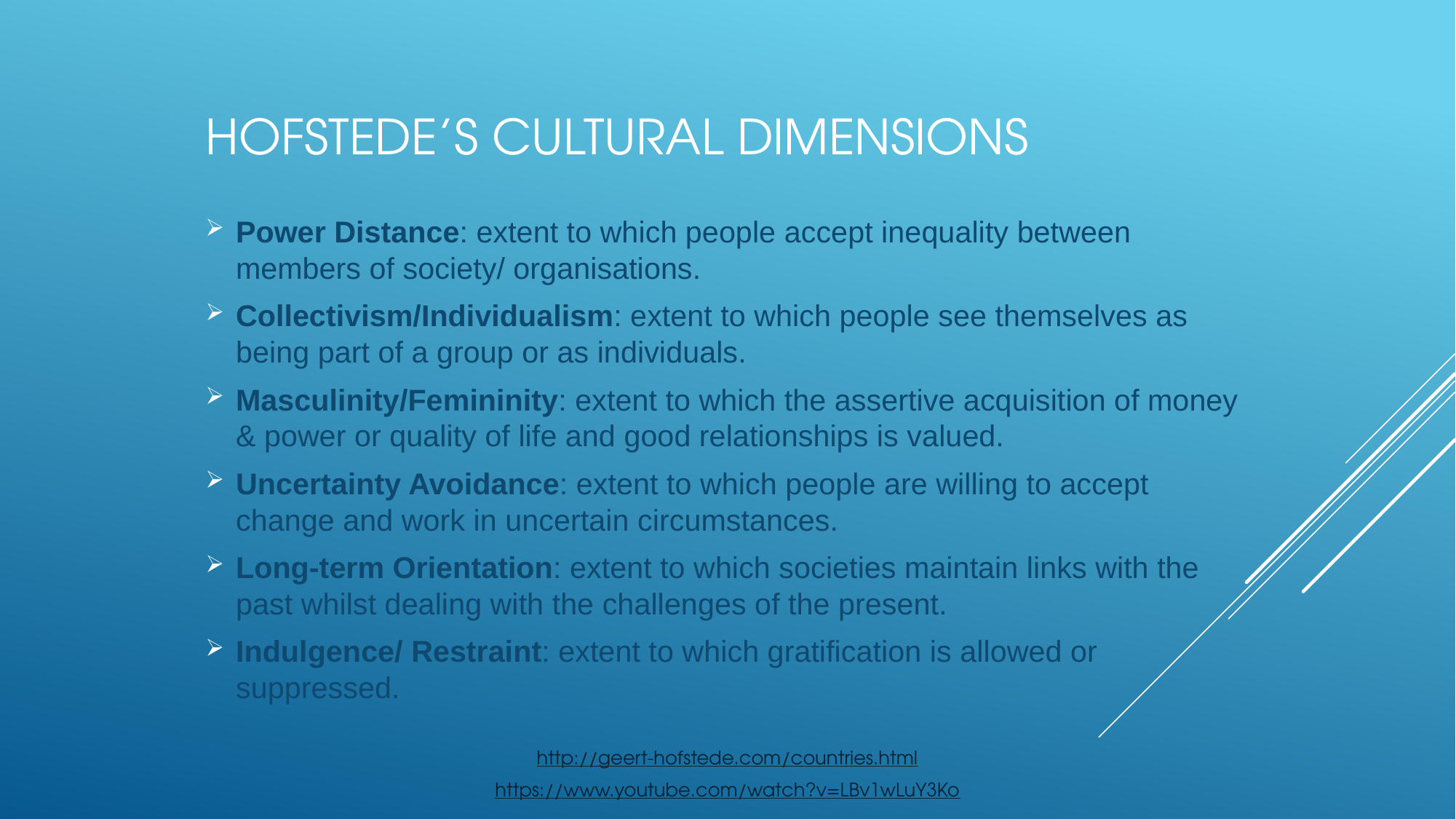

# Hofstede’s Cultural Dimensions
Power Distance: extent to which people accept inequality between members of society/ organisations.
Collectivism/Individualism: extent to which people see themselves as being part of a group or as individuals.
Masculinity/Femininity: extent to which the assertive acquisition of money & power or quality of life and good relationships is valued.
Uncertainty Avoidance: extent to which people are willing to accept change and work in uncertain circumstances.
Long-term Orientation: extent to which societies maintain links with the past whilst dealing with the challenges of the present.
Indulgence/ Restraint: extent to which gratification is allowed or suppressed.

http://geert-hofstede.com/countries.html
https://www.youtube.com/watch?v=LBv1wLuY3Ko